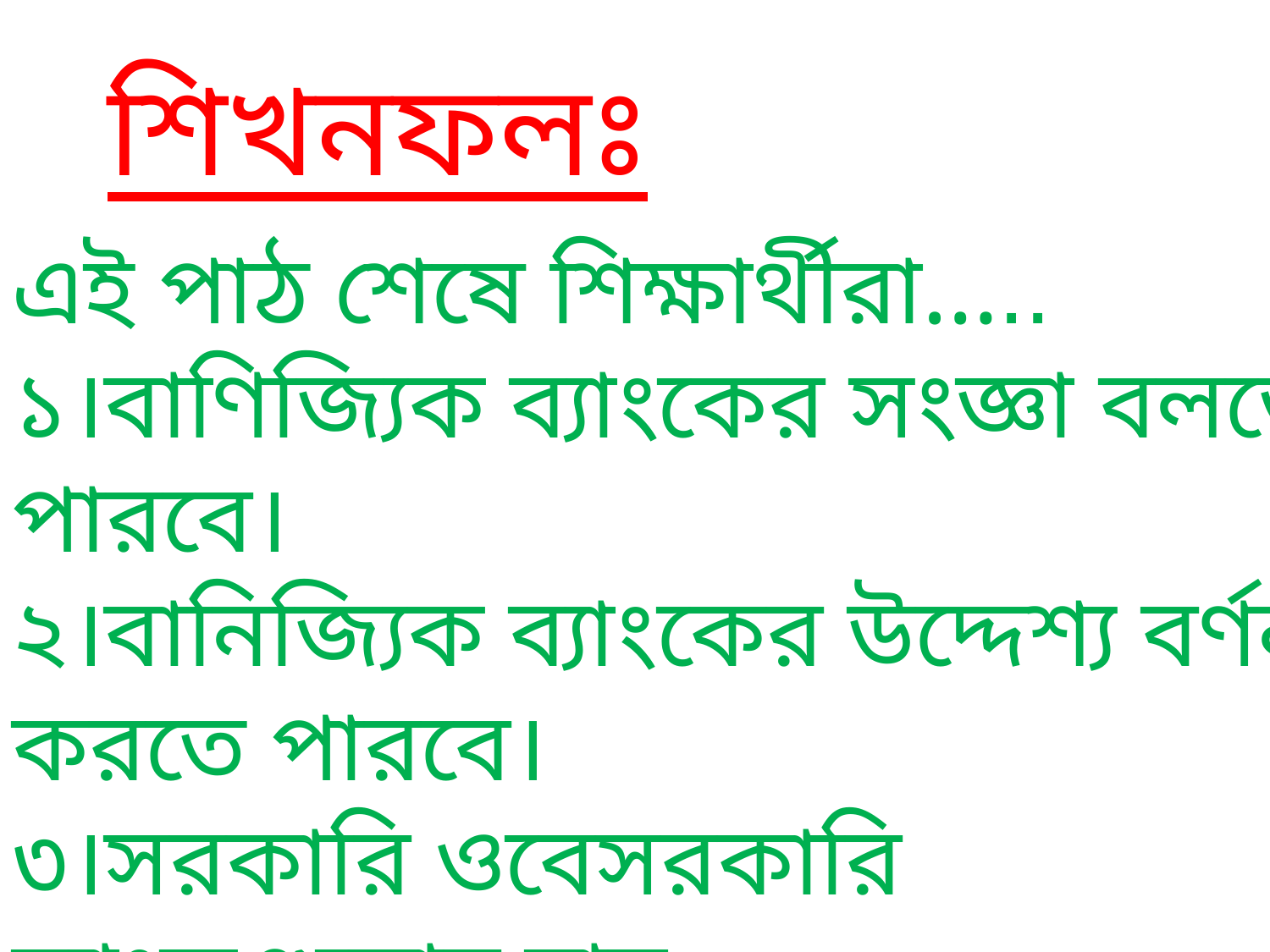

শিখনফলঃ
এই পাঠ শেষে শিক্ষার্থীরা…..
১।বাণিজ্যিক ব্যাংকের সংজ্ঞা বলতে পারবে।
২।বানিজ্যিক ব্যাংকের উদ্দেশ্য বর্ণনা
করতে পারবে।
৩।সরকারি ওবেসরকারি ব্যাংকগুলোর নাম
বলতে পারবে।